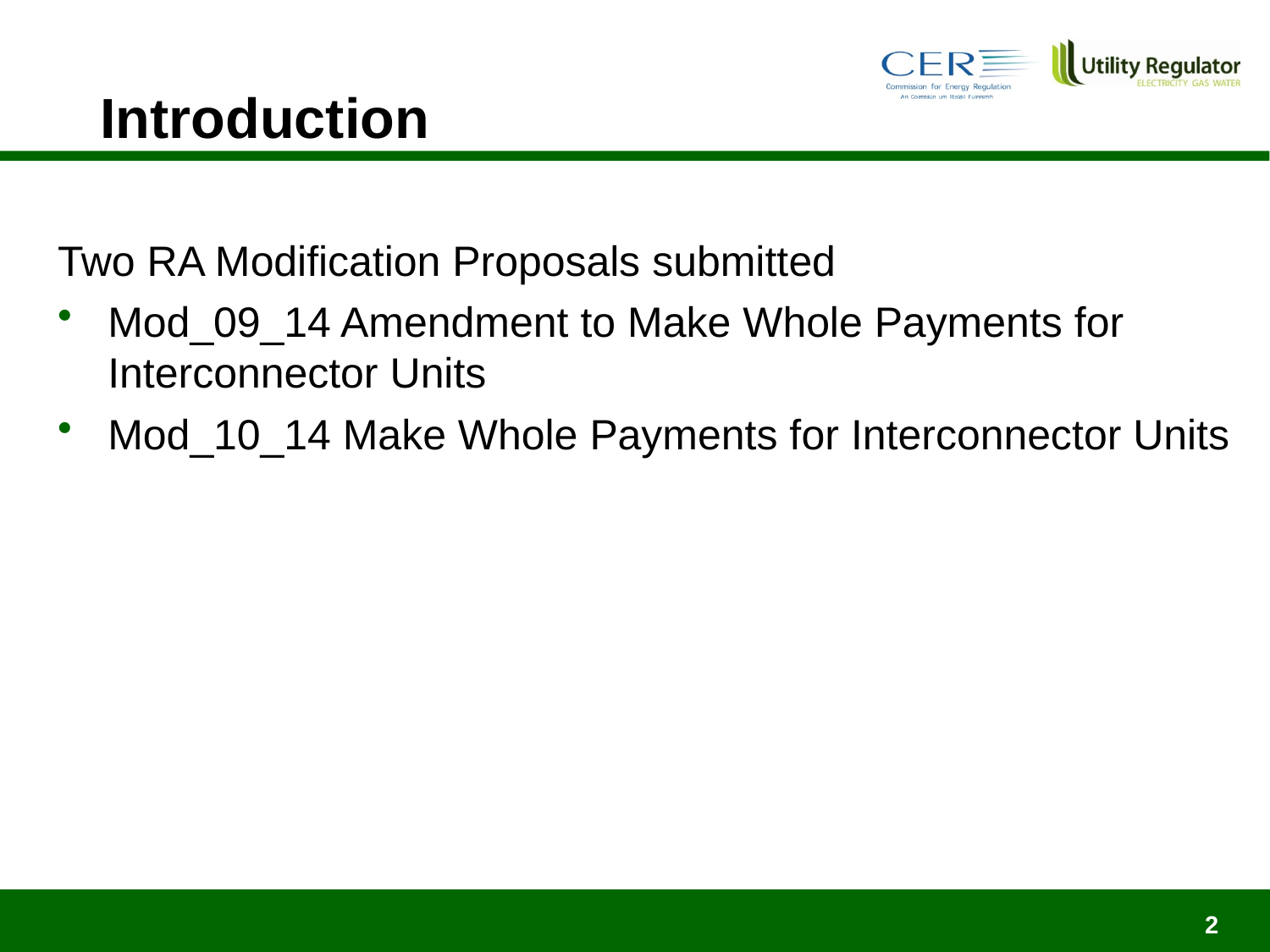

# Introduction

Two RA Modification Proposals submitted
Mod_09_14 Amendment to Make Whole Payments for Interconnector Units
Mod_10_14 Make Whole Payments for Interconnector Units

2